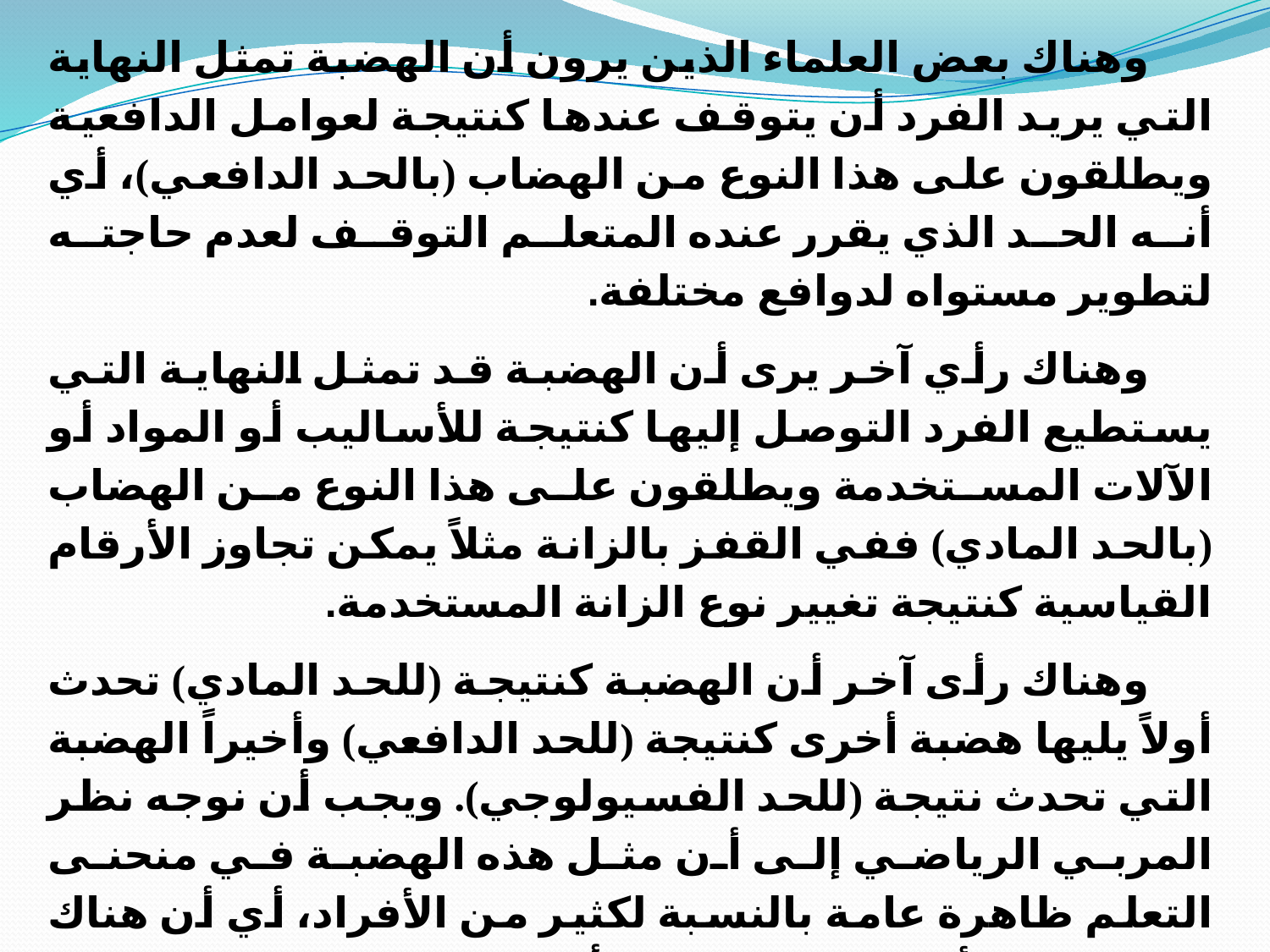

وهناك بعض العلماء الذين يرون أن الهضبة تمثل النهاية التي يريد الفرد أن يتوقف عندها كنتيجة لعوامل الدافعية ويطلقون على هذا النوع من الهضاب (بالحد الدافعي)، أي أنه الحد الذي يقرر عنده المتعلم التوقف لعدم حاجته لتطوير مستواه لدوافع مختلفة.

      وهناك رأي آخر يرى أن الهضبة قد تمثل النهاية التي يستطيع الفرد التوصل إليها كنتيجة للأساليب أو المواد أو الآلات المستخدمة ويطلقون على هذا النوع من الهضاب (بالحد المادي) ففي القفز بالزانة مثلاً يمكن تجاوز الأرقام القياسية كنتيجة تغيير نوع الزانة المستخدمة.

      وهناك رأى آخر أن الهضبة كنتيجة (للحد المادي) تحدث أولاً يليها هضبة أخرى كنتيجة (للحد الدافعي) وأخيراً الهضبة التي تحدث نتيجة (للحد الفسيولوجي). ويجب أن نوجه نظر المربي الرياضي إلى أن مثل هذه الهضبة في منحنى التعلم ظاهرة عامة بالنسبة لكثير من الأفراد، أي أن هناك الكثير من الأسباب التي يمكن أن تعزي إليها ظاهرة حدوث الهضاب في عملية التعلم.